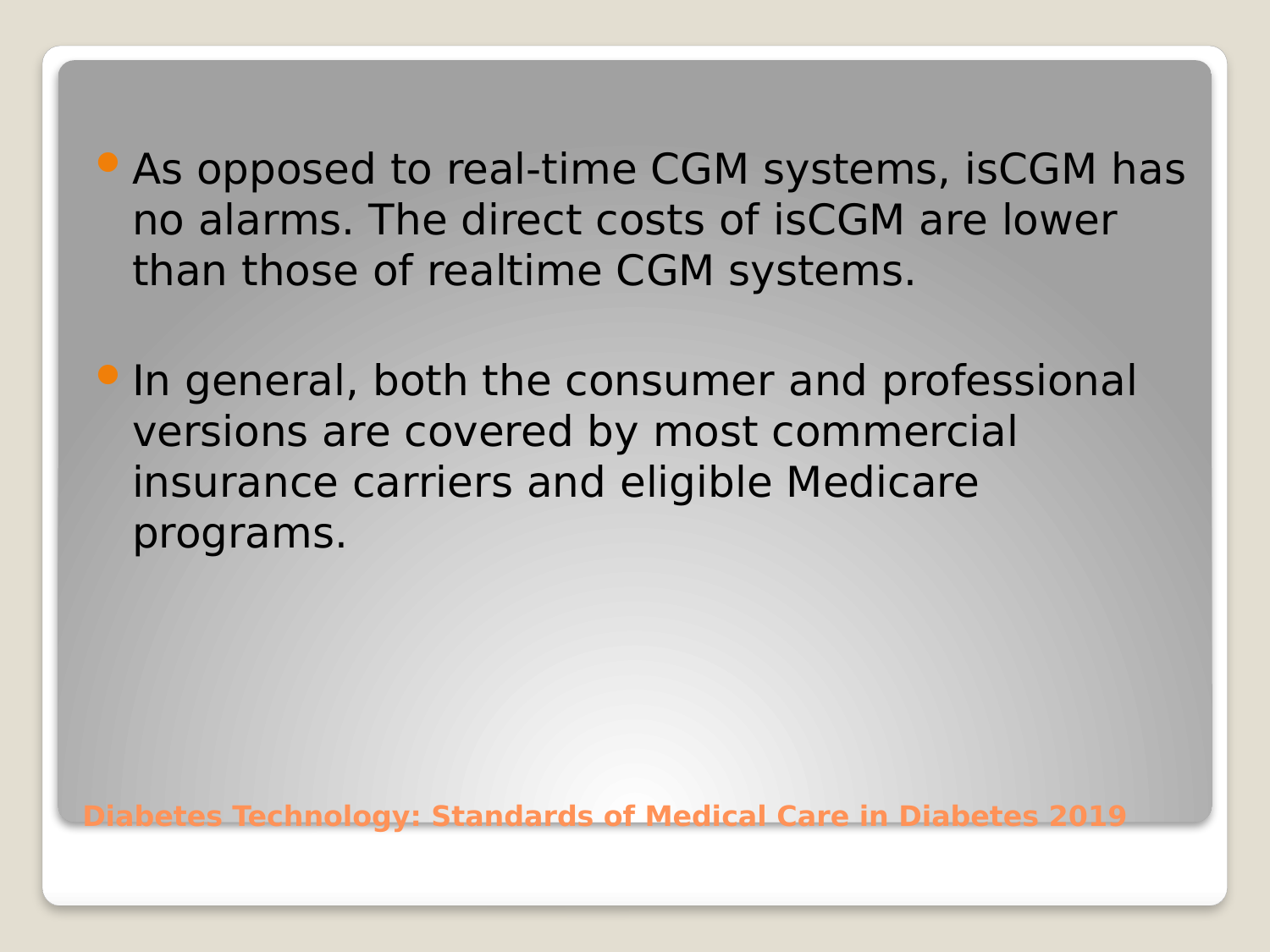

As opposed to real-time CGM systems, isCGM has no alarms. The direct costs of isCGM are lower than those of realtime CGM systems.

In general, both the consumer and professional versions are covered by most commercial insurance carriers and eligible Medicare programs.
# Diabetes Technology: Standards of Medical Care in Diabetes 2019